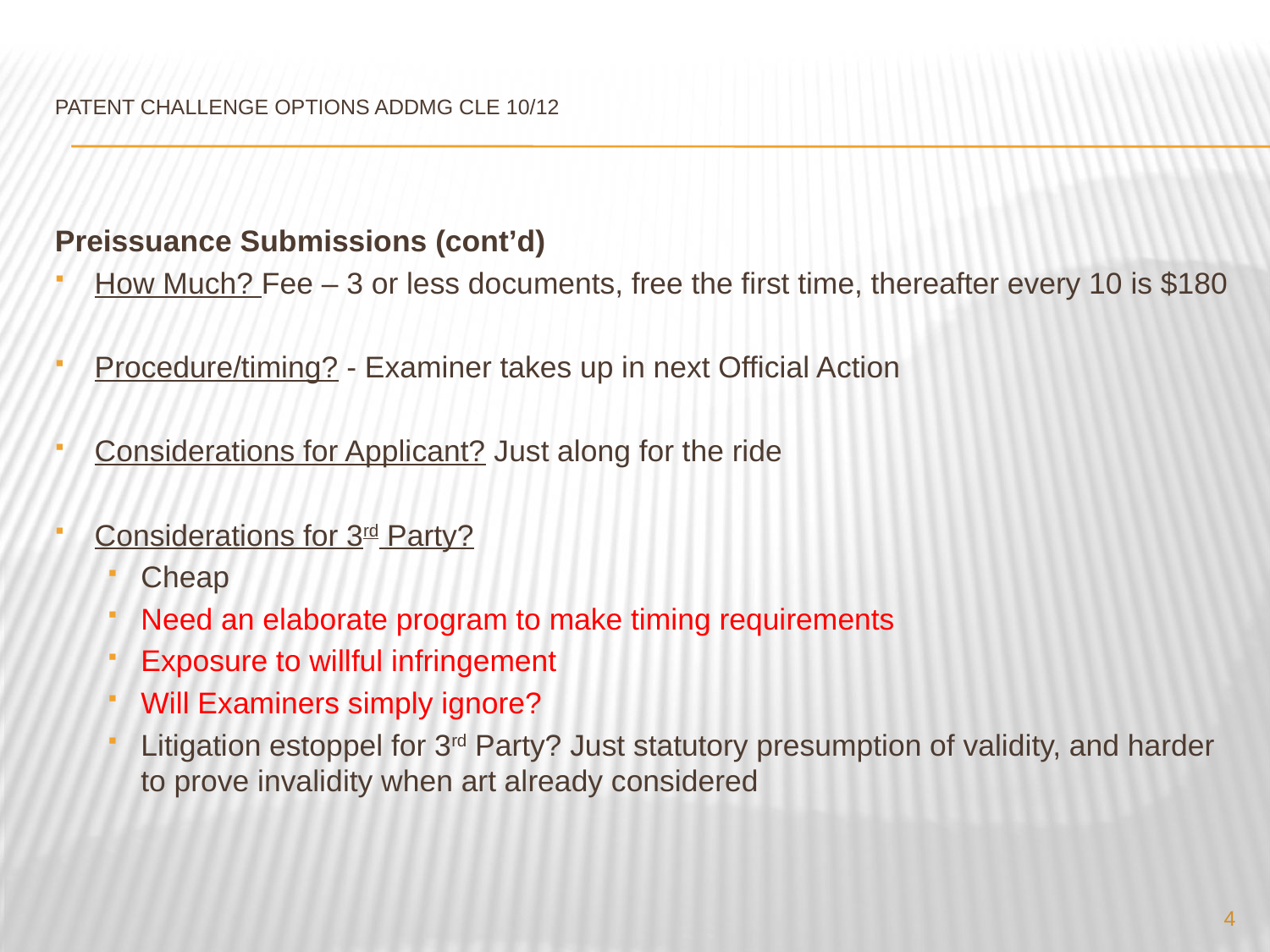

# PATENT CHALLENGE OPTIONS ADDMG CLE 10/12
Preissuance Submissions (cont’d)
How Much? Fee – 3 or less documents, free the first time, thereafter every 10 is $180

Procedure/timing? - Examiner takes up in next Official Action

Considerations for Applicant? Just along for the ride

Considerations for 3rd Party?
Cheap
Need an elaborate program to make timing requirements
Exposure to willful infringement
Will Examiners simply ignore?
Litigation estoppel for 3rd Party? Just statutory presumption of validity, and harder to prove invalidity when art already considered

4